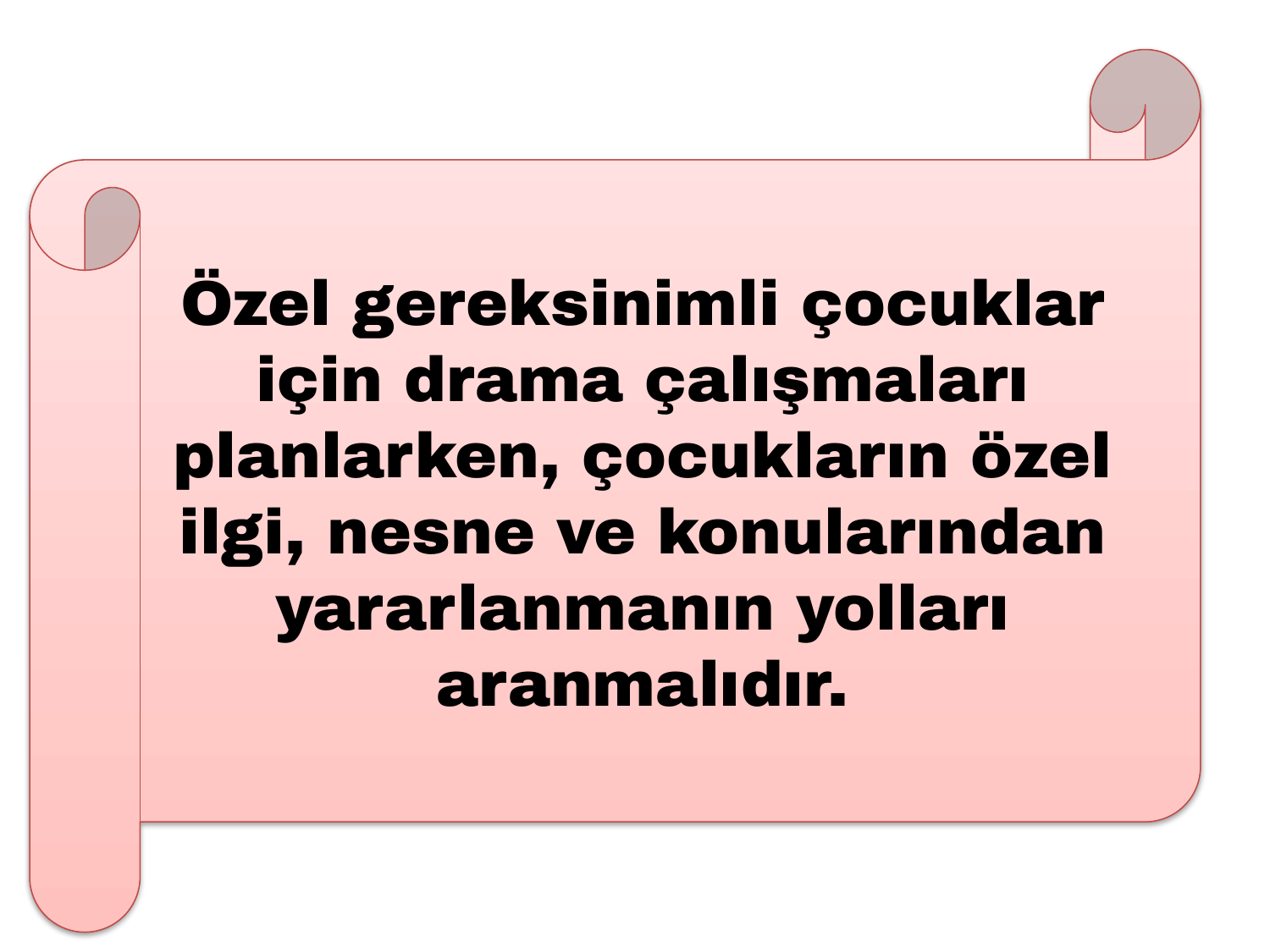

Özel gereksinimli çocuklar için drama çalışmaları planlarken, çocukların özel ilgi, nesne ve konularından yararlanmanın yolları aranmalıdır.